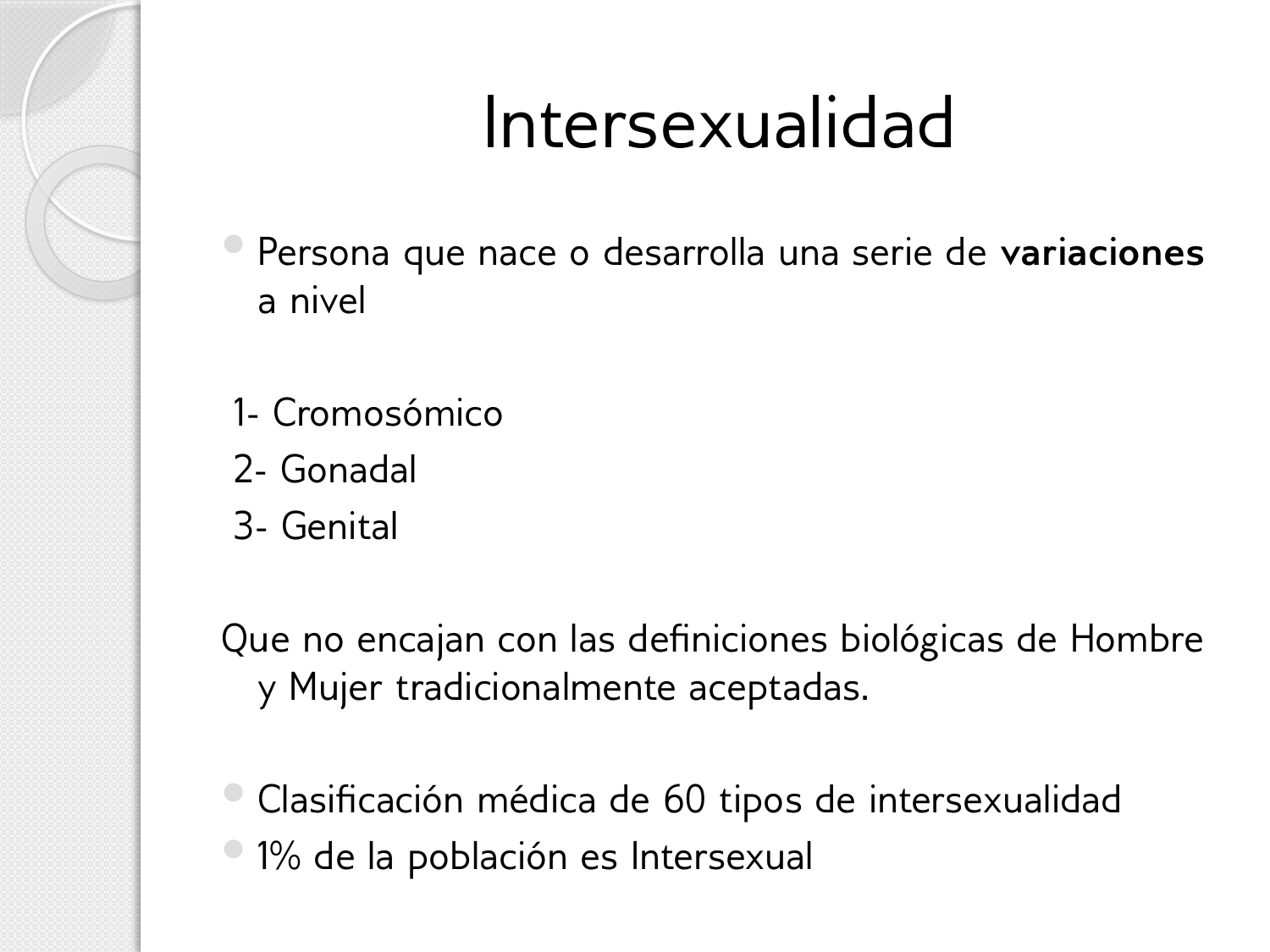

# Intersexualidad
Persona que nace o desarrolla una serie de variaciones a nivel

 1- Cromosómico
 2- Gonadal
 3- Genital

Que no encajan con las definiciones biológicas de Hombre y Mujer tradicionalmente aceptadas.

Clasificación médica de 60 tipos de intersexualidad
1% de la población es Intersexual